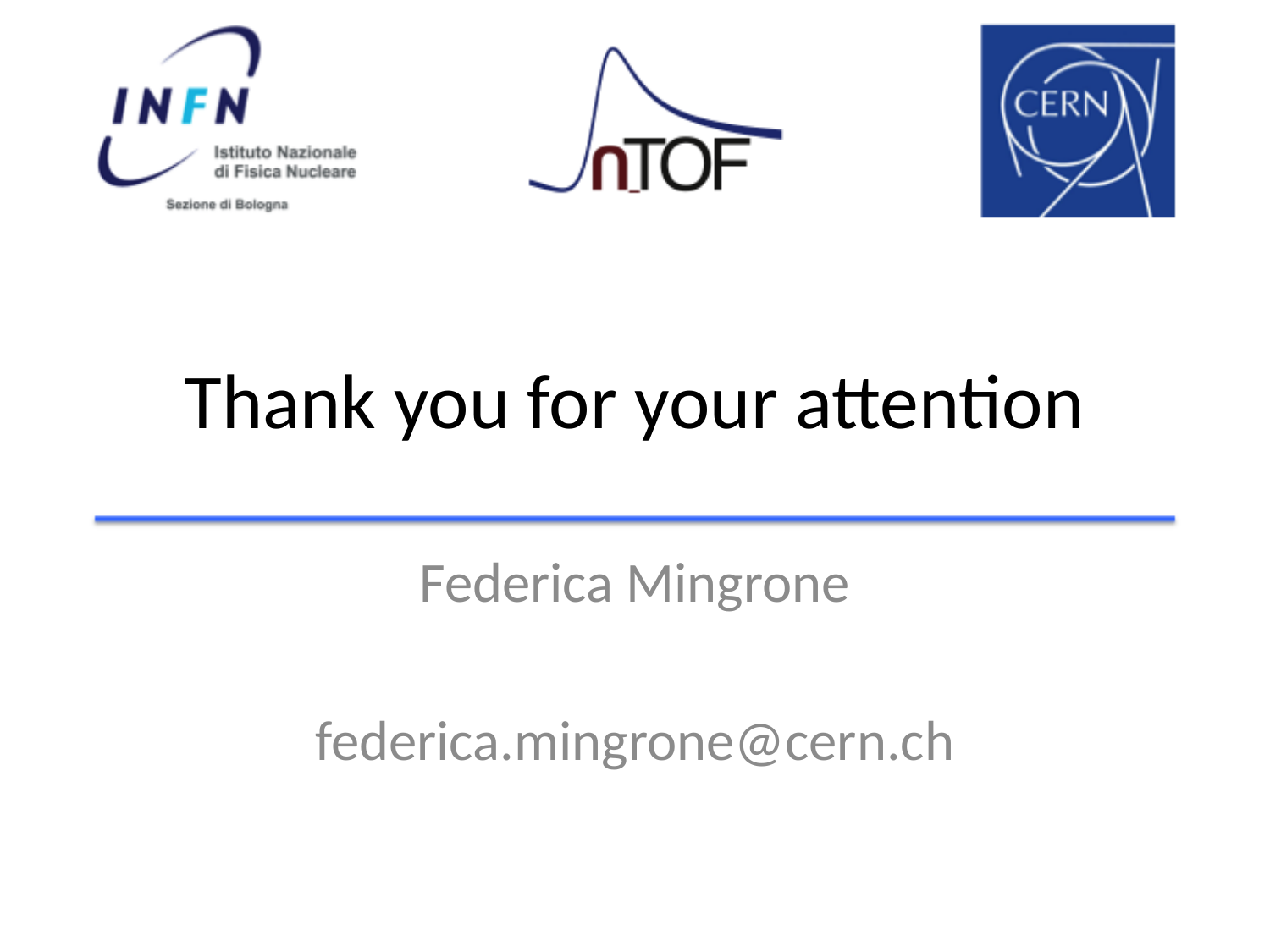

# Thank you for your attention
Federica Mingrone

federica.mingrone@cern.ch